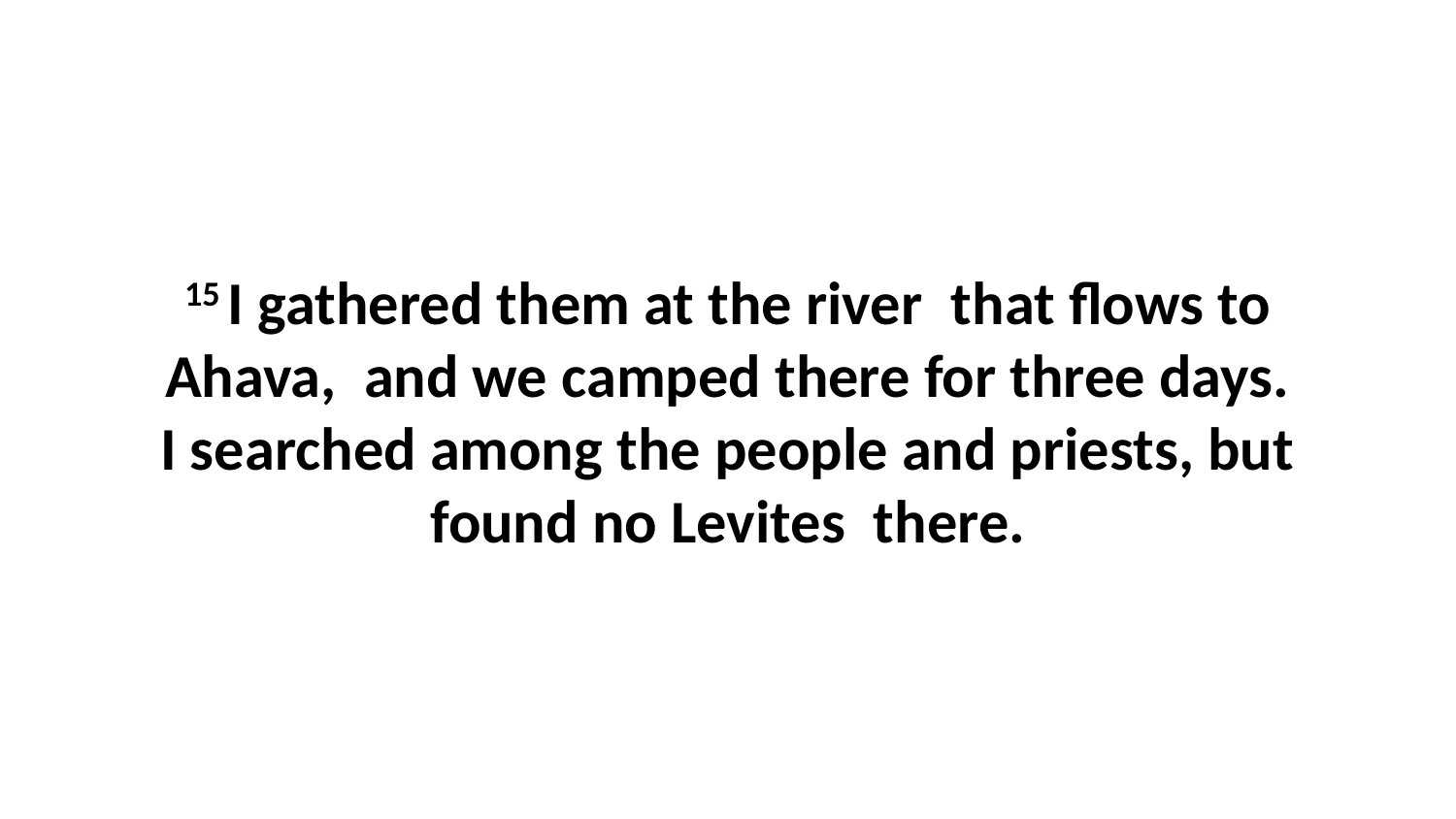

15 I gathered them at the river  that flows to Ahava,  and we camped there for three days. I searched among the people and priests, but found no Levites  there.